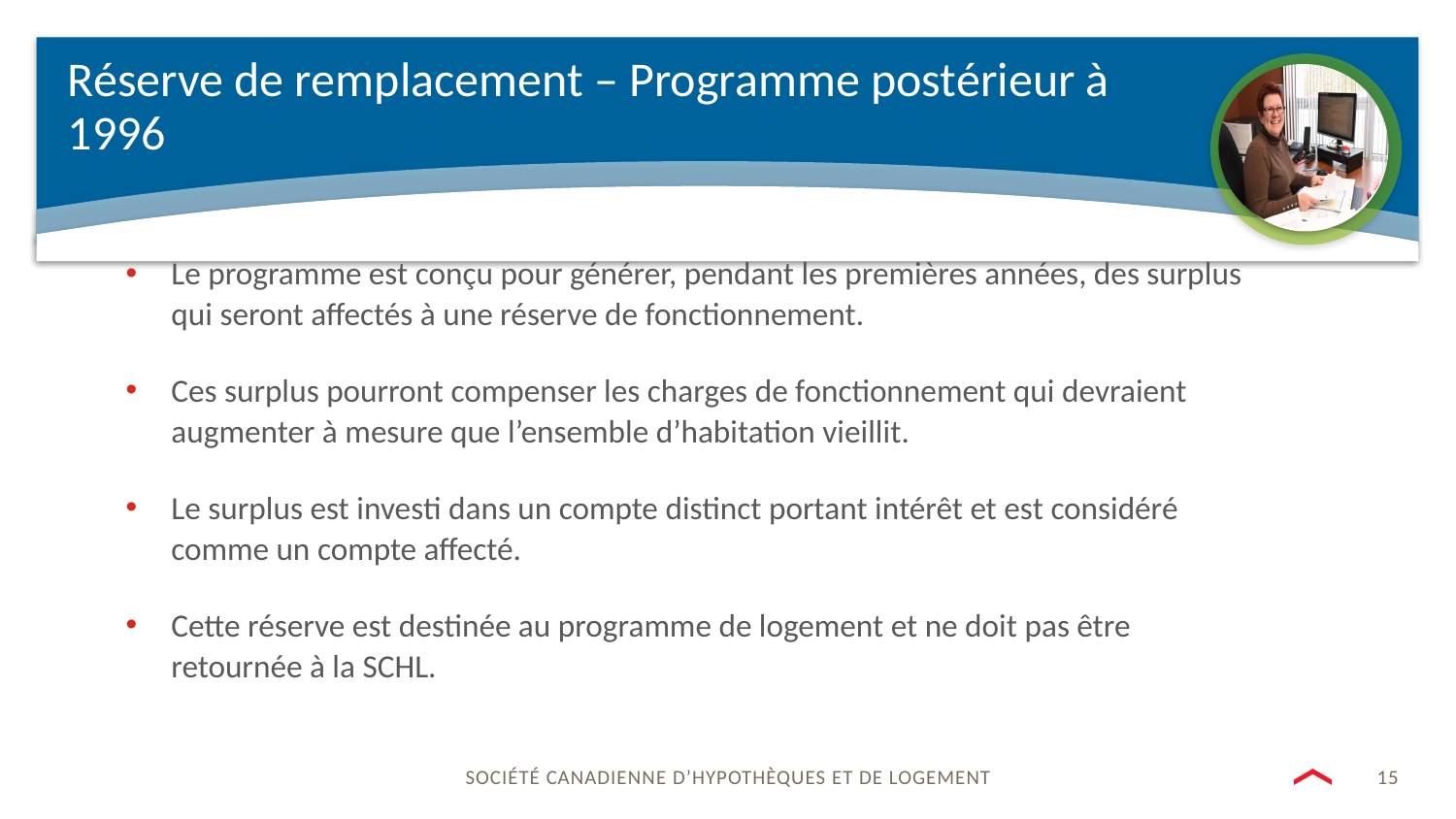

# Réserve de remplacement – Programme postérieur à 1996
Le programme est conçu pour générer, pendant les premières années, des surplus qui seront affectés à une réserve de fonctionnement.
Ces surplus pourront compenser les charges de fonctionnement qui devraient augmenter à mesure que l’ensemble d’habitation vieillit.
Le surplus est investi dans un compte distinct portant intérêt et est considéré comme un compte affecté.
Cette réserve est destinée au programme de logement et ne doit pas être retournée à la SCHL.

15